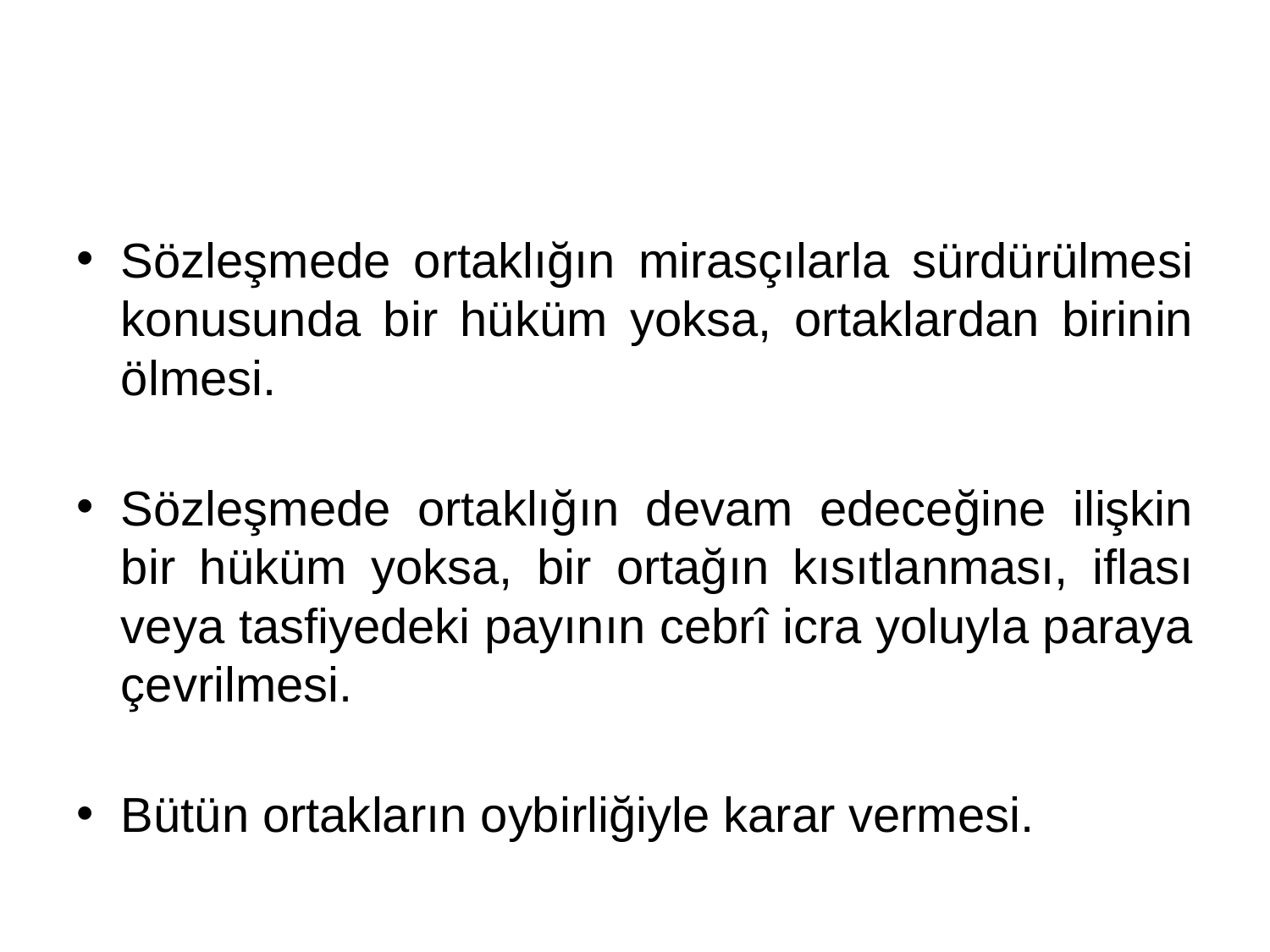

Sözleşmede ortaklığın mirasçılarla sürdürülmesi konusunda bir hüküm yoksa, ortaklardan birinin ölmesi.

Sözleşmede ortaklığın devam edeceğine ilişkin bir hüküm yoksa, bir ortağın kısıtlanması, iflası veya tasfiyedeki payının cebrî icra yoluyla paraya çevrilmesi.

Bütün ortakların oybirliğiyle karar vermesi.